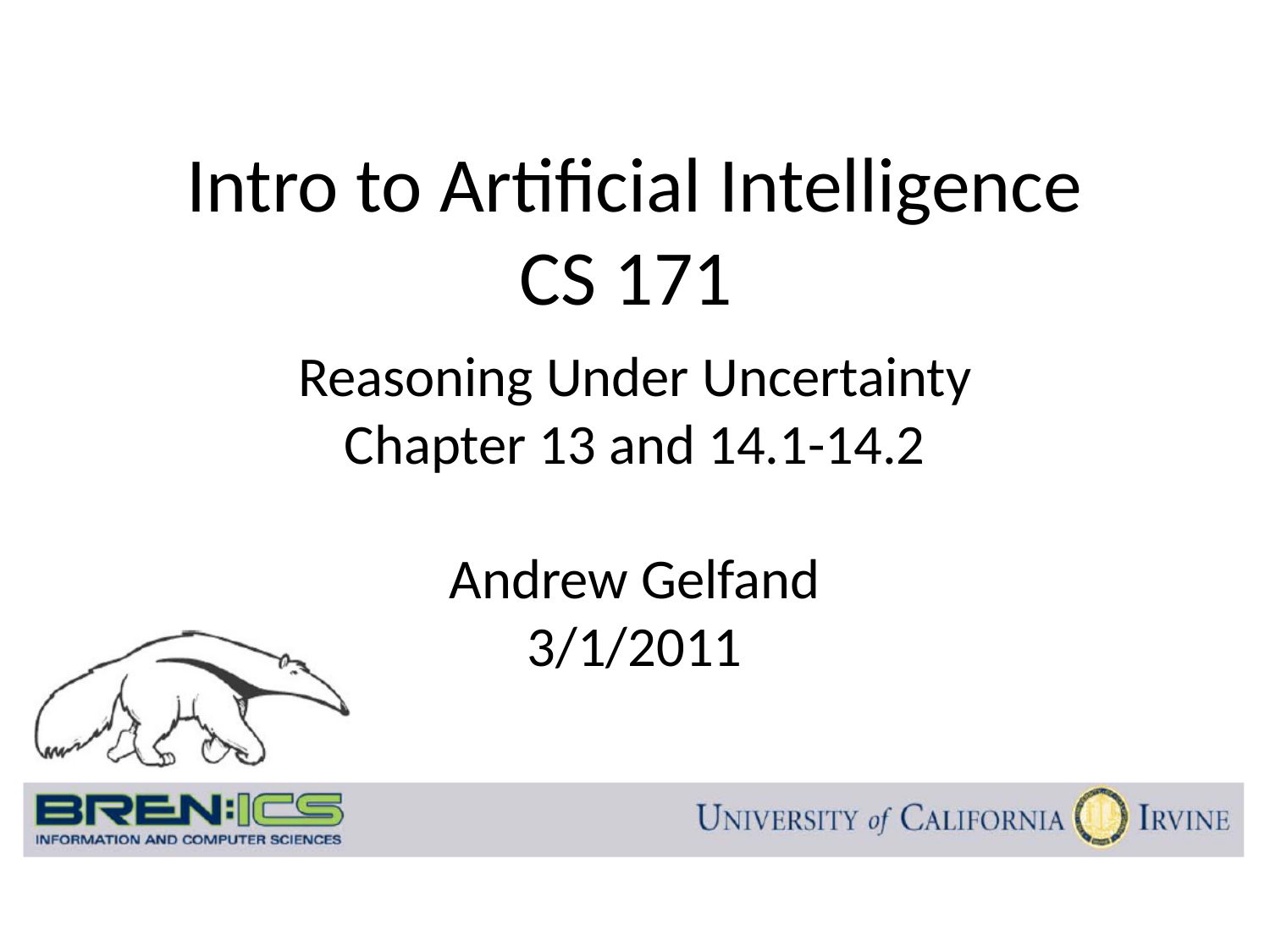

Intro to Artificial Intelligence
CS 171
Reasoning Under Uncertainty
Chapter 13 and 14.1-14.2

Andrew Gelfand
3/1/2011